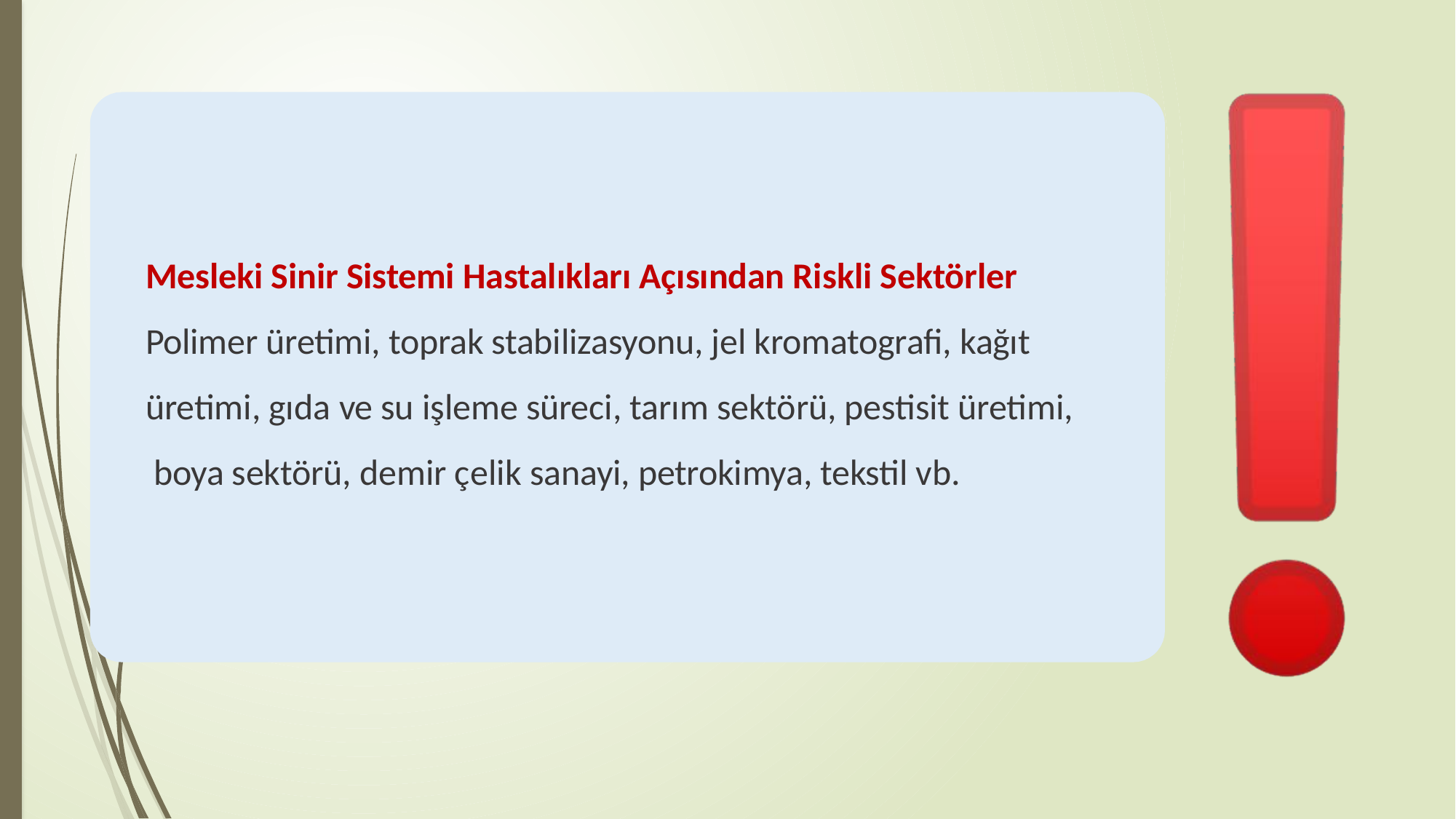

# Mesleki Sinir Sistemi Hastalıkları Açısından Riskli Sektörler  Polimer üretimi, toprak stabilizasyonu, jel kromatografi, kağıt  üretimi, gıda ve su işleme süreci, tarım sektörü, pestisit üretimi,  boya sektörü, demir çelik sanayi, petrokimya, tekstil vb.